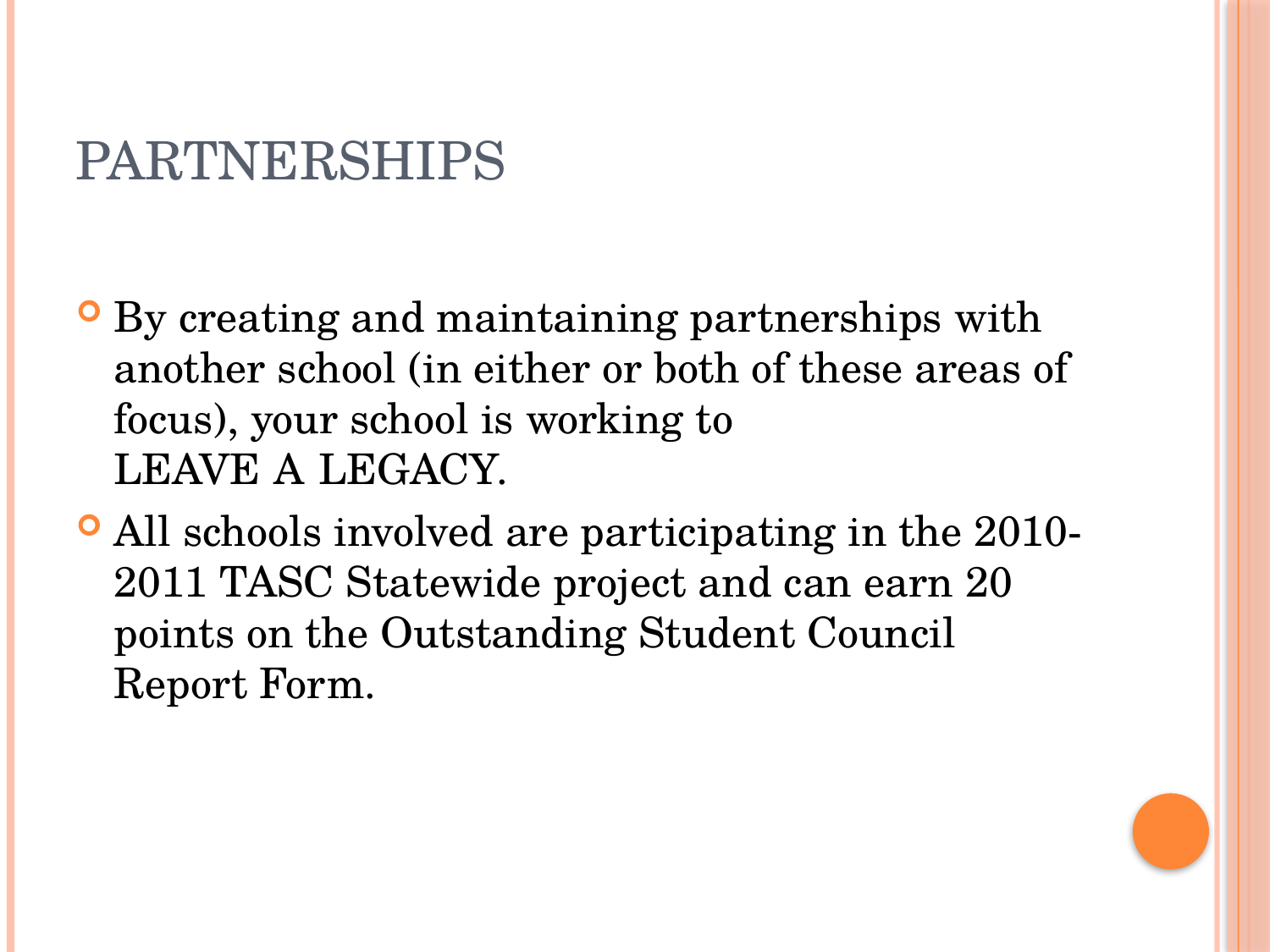

# PARTNERSHIPS

By creating and maintaining partnerships with another school (in either or both of these areas of focus), your school is working to LEAVE A LEGACY.
All schools involved are participating in the 2010-2011 TASC Statewide project and can earn 20 points on the Outstanding Student Council Report Form.